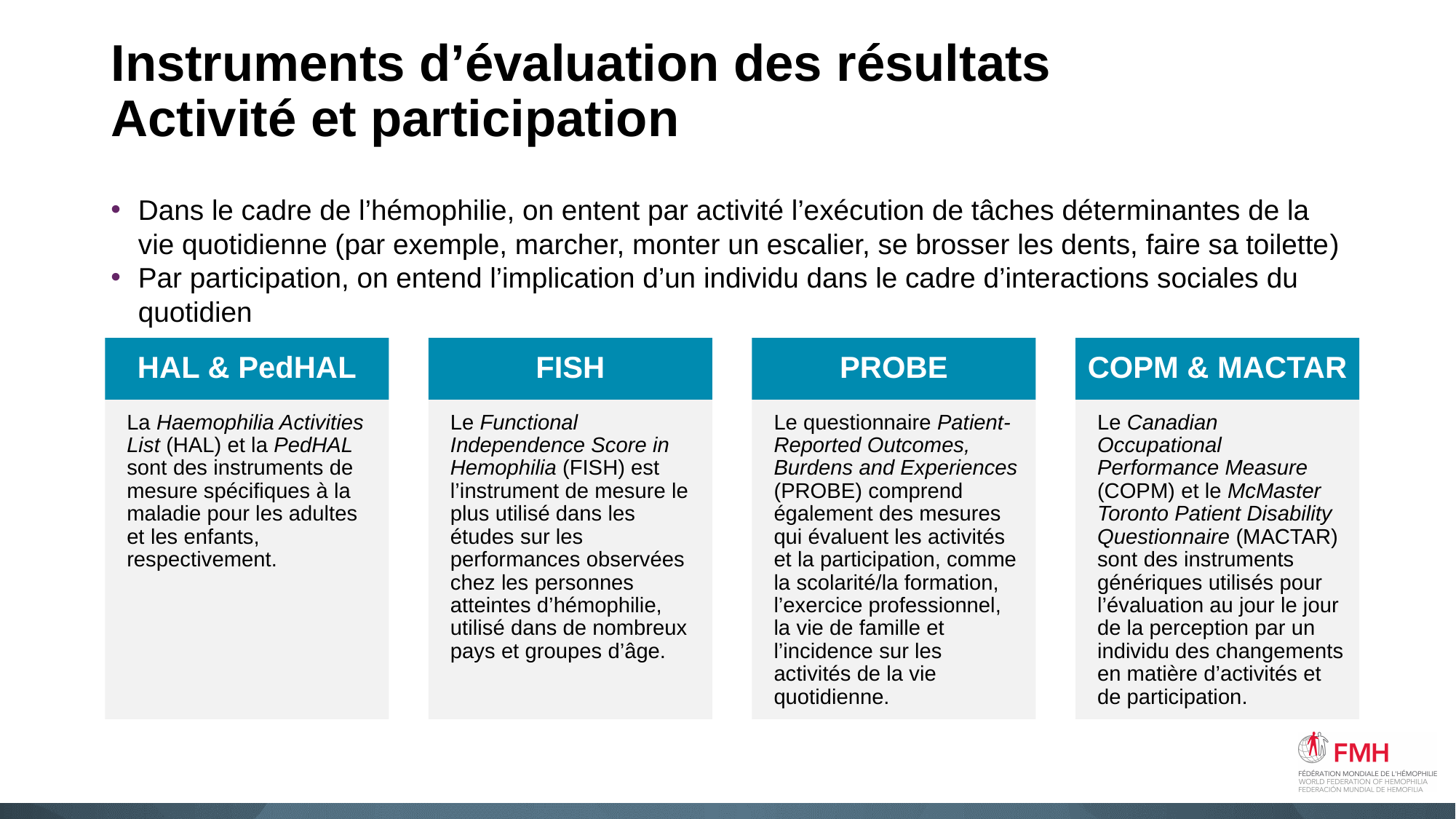

# Instruments d’évaluation des résultats Activité et participation
Dans le cadre de l’hémophilie, on entent par activité l’exécution de tâches déterminantes de la vie quotidienne (par exemple, marcher, monter un escalier, se brosser les dents, faire sa toilette)
Par participation, on entend l’implication d’un individu dans le cadre d’interactions sociales du quotidien
HAL & PedHAL
FISH
PROBE
COPM & MACTAR
La Haemophilia Activities List (HAL) et la PedHAL sont des instruments de mesure spécifiques à la maladie pour les adultes et les enfants, respectivement.
Le Functional Independence Score in Hemophilia (FISH) est l’instrument de mesure le plus utilisé dans les études sur les performances observées chez les personnes atteintes d’hémophilie, utilisé dans de nombreux pays et groupes d’âge.
Le questionnaire Patient-Reported Outcomes, Burdens and Experiences (PROBE) comprend également des mesures qui évaluent les activités et la participation, comme la scolarité/la formation, l’exercice professionnel, la vie de famille et l’incidence sur les activités de la vie quotidienne.
Le Canadian Occupational Performance Measure (COPM) et le McMaster Toronto Patient Disability Questionnaire (MACTAR) sont des instruments génériques utilisés pour l’évaluation au jour le jour de la perception par un individu des changements en matière d’activités et de participation.